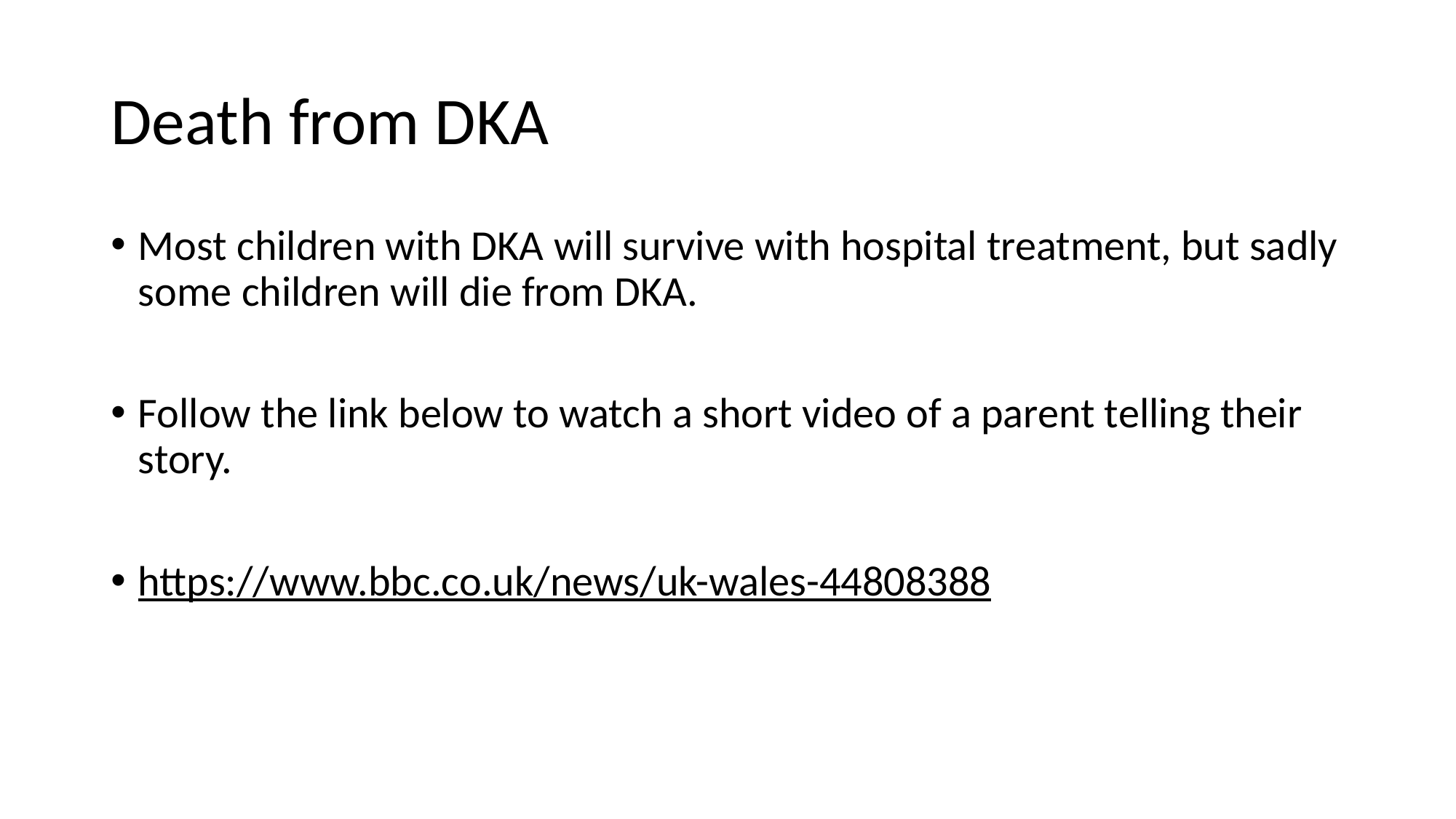

# Death from DKA
Most children with DKA will survive with hospital treatment, but sadly some children will die from DKA.

Follow the link below to watch a short video of a parent telling their story.

https://www.bbc.co.uk/news/uk-wales-44808388